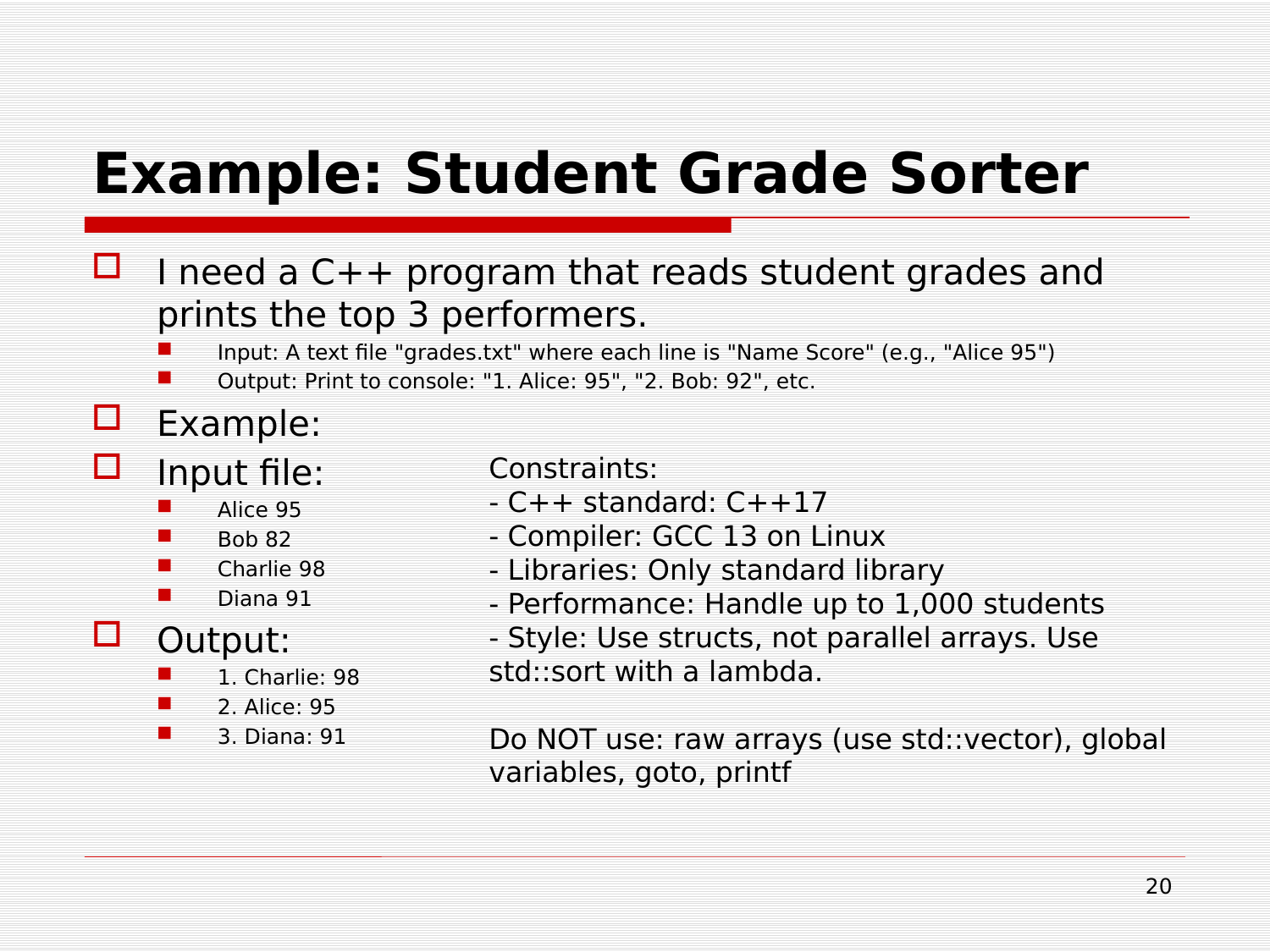

# Example: Student Grade Sorter
I need a C++ program that reads student grades and prints the top 3 performers.
Input: A text file "grades.txt" where each line is "Name Score" (e.g., "Alice 95")
Output: Print to console: "1. Alice: 95", "2. Bob: 92", etc.
Example:
Input file:
Alice 95
Bob 82
Charlie 98
Diana 91
Output:
1. Charlie: 98
2. Alice: 95
3. Diana: 91

Constraints:
- C++ standard: C++17
- Compiler: GCC 13 on Linux
- Libraries: Only standard library
- Performance: Handle up to 1,000 students
- Style: Use structs, not parallel arrays. Use std::sort with a lambda.

Do NOT use: raw arrays (use std::vector), global variables, goto, printf

20